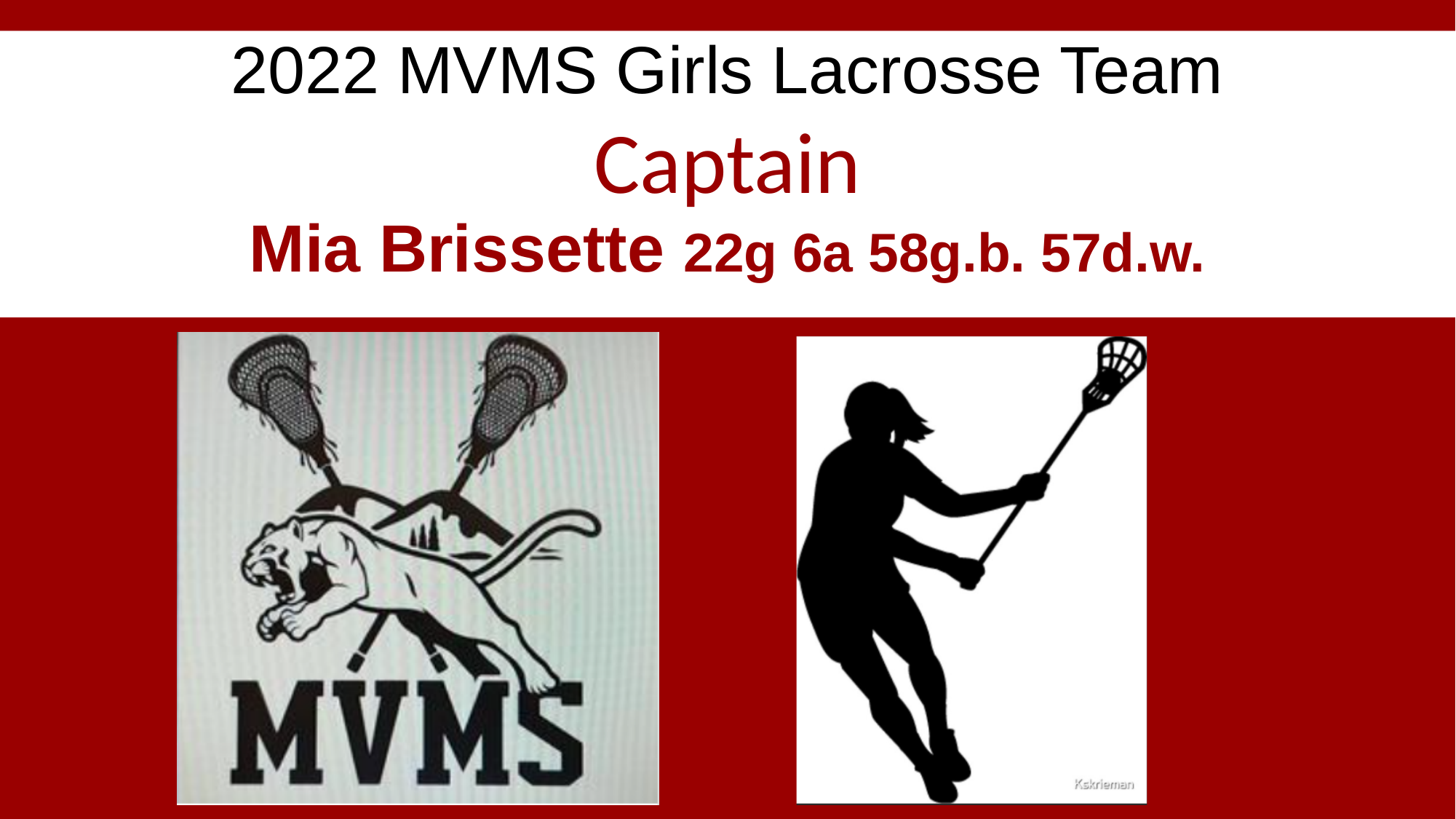

# Captain
Mia Brissette 22g 6a 58g.b. 57d.w.